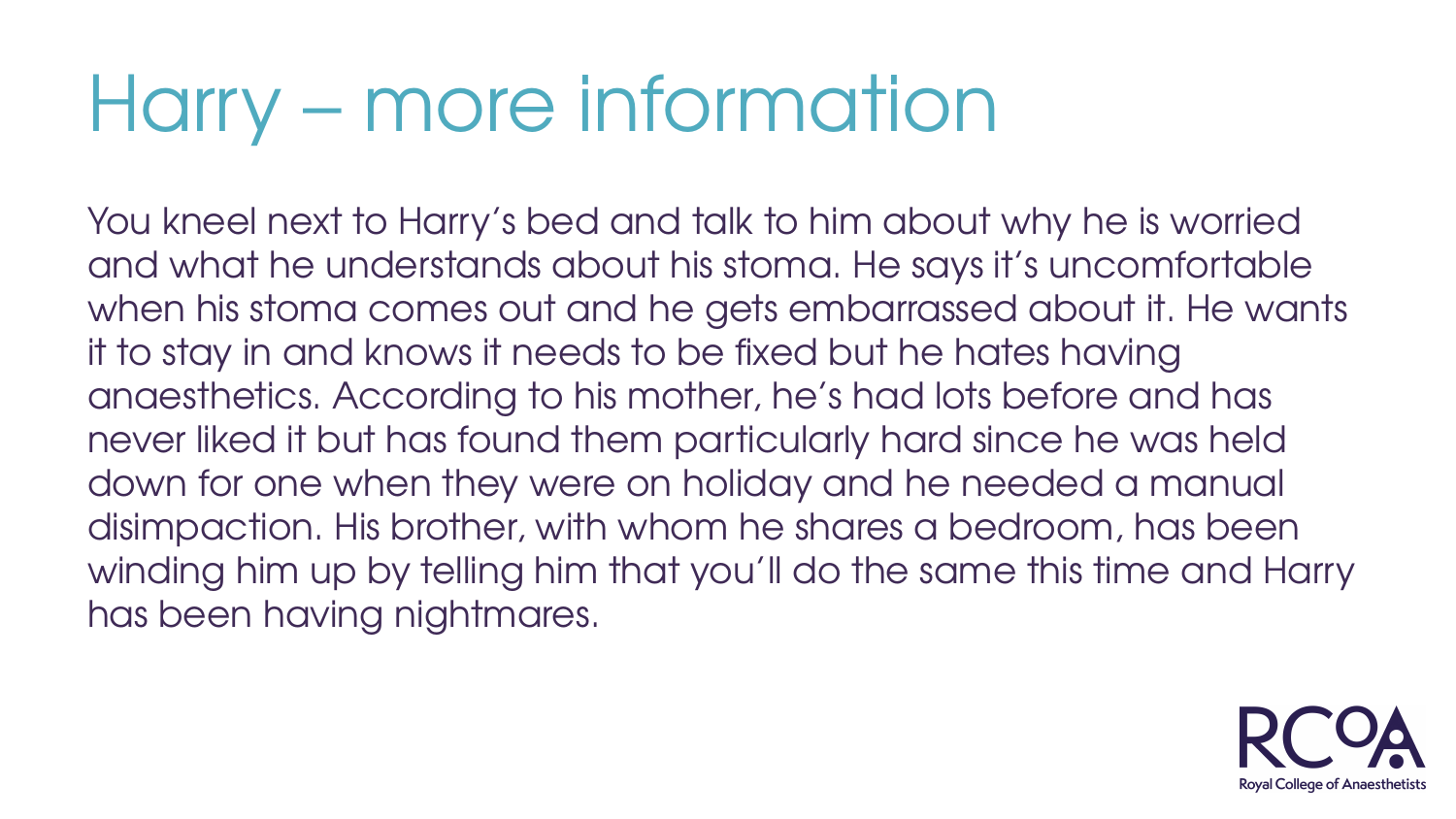

# Harry – more information
You kneel next to Harry’s bed and talk to him about why he is worried and what he understands about his stoma. He says it’s uncomfortable when his stoma comes out and he gets embarrassed about it. He wants it to stay in and knows it needs to be fixed but he hates having anaesthetics. According to his mother, he’s had lots before and has never liked it but has found them particularly hard since he was held down for one when they were on holiday and he needed a manual disimpaction. His brother, with whom he shares a bedroom, has been winding him up by telling him that you’ll do the same this time and Harry has been having nightmares.